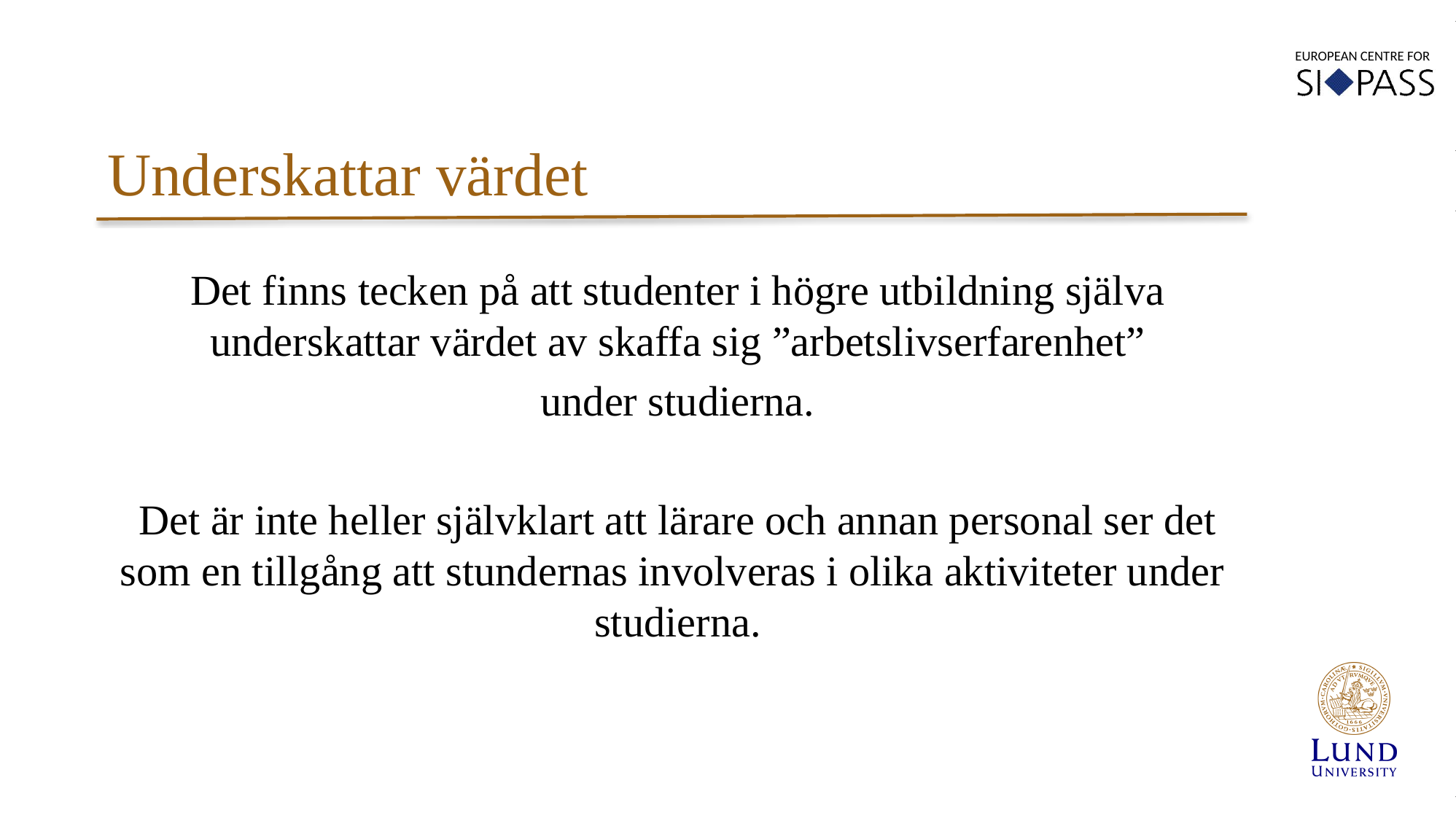

Underskattar värdet
Det finns tecken på att studenter i högre utbildning själva underskattar värdet av skaffa sig ”arbetslivserfarenhet”
under studierna.

Det är inte heller självklart att lärare och annan personal ser det som en tillgång att stundernas involveras i olika aktiviteter under  studierna.